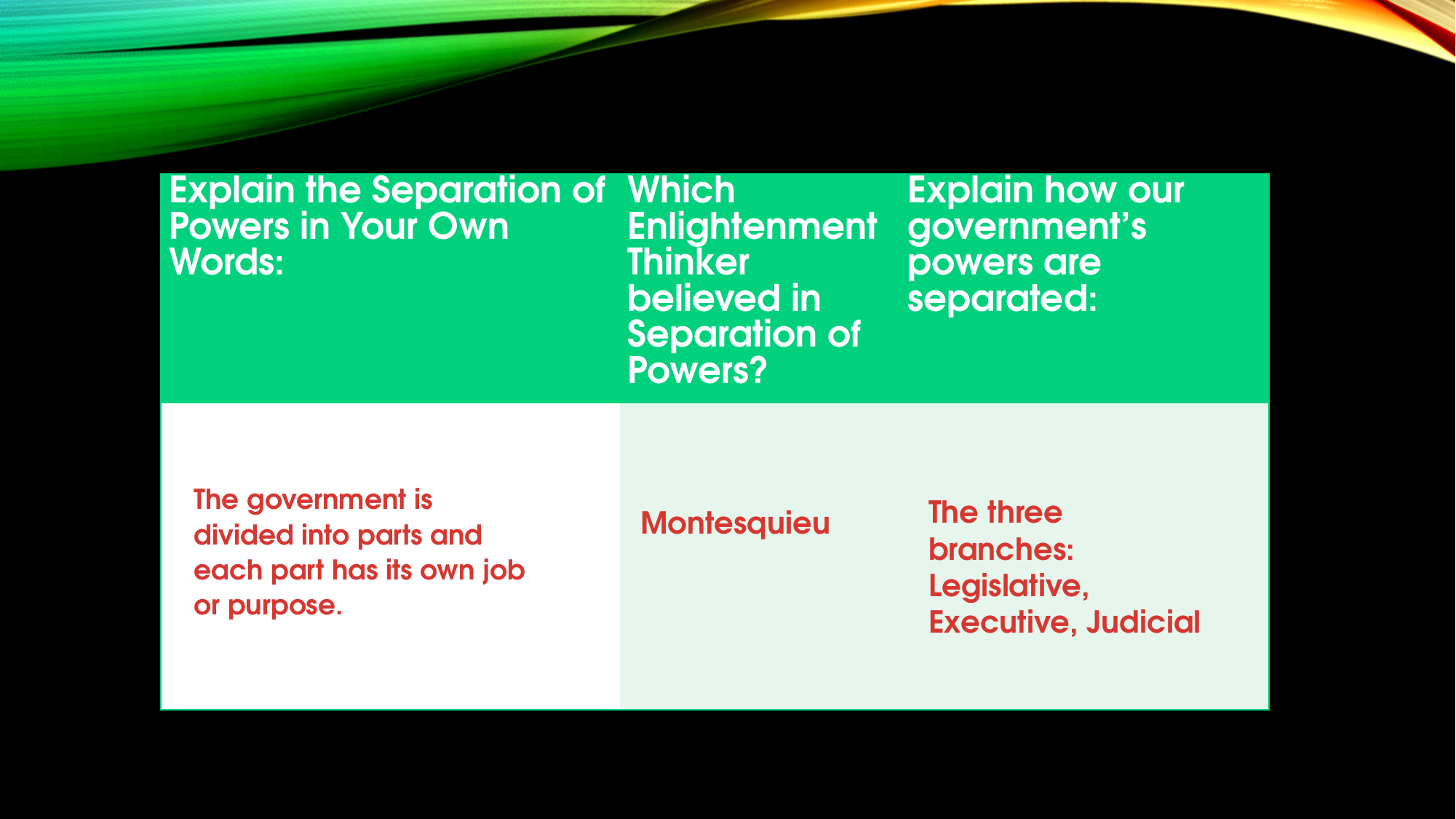

#
| Explain the Separation of Powers in Your Own Words: | Which Enlightenment Thinker believed in Separation of Powers? | Explain how our government’s powers are separated: |
| --- | --- | --- |
|  |  |  |
The government is divided into parts and each part has its own job or purpose.

The three branches: Legislative, Executive, Judicial

Montesquieu